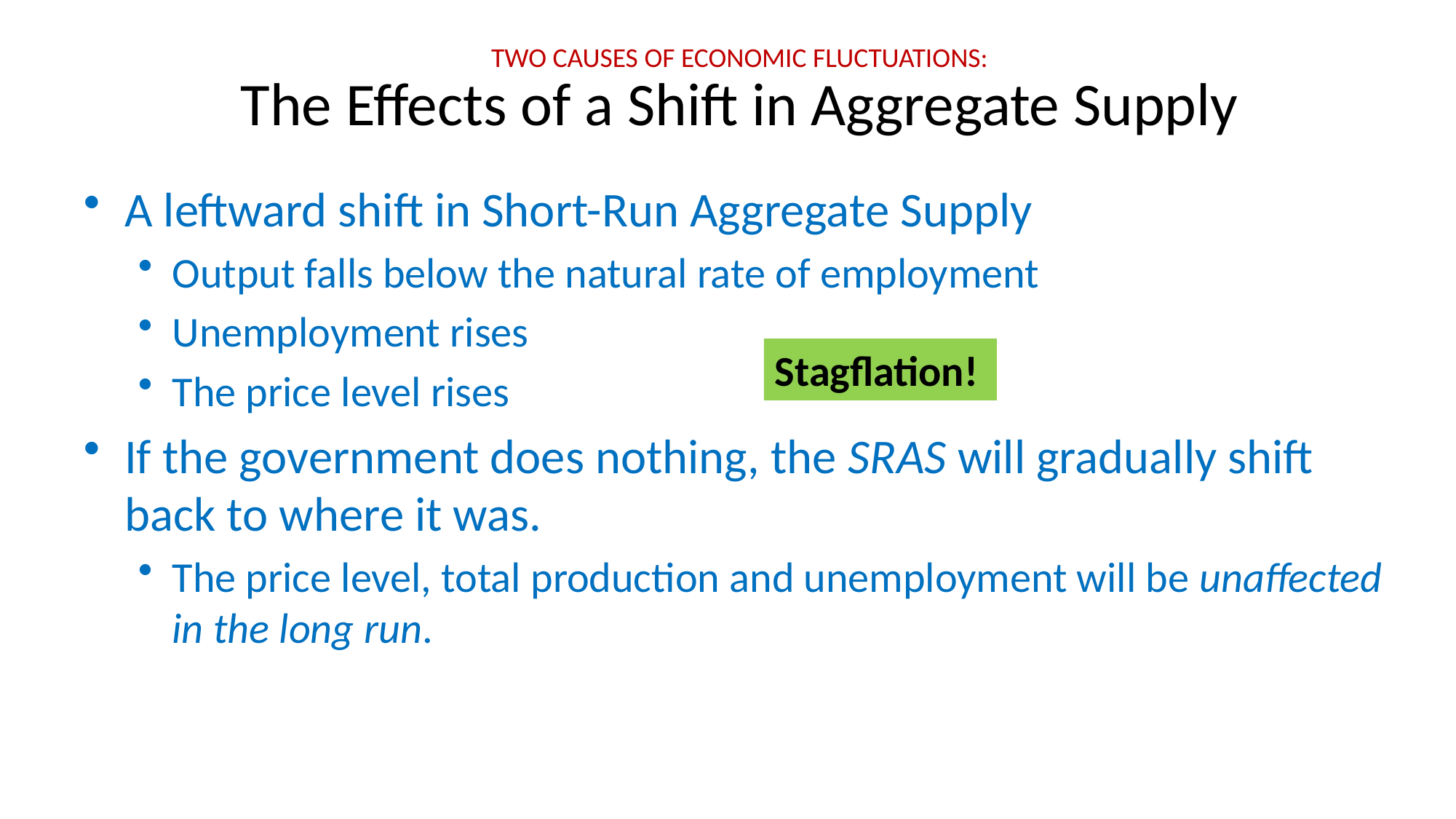

# Two causes of economic fluctuations: The Effects of a Shift in Aggregate Supply
A leftward shift in Short-Run Aggregate Supply
Output falls below the natural rate of employment
Unemployment rises
The price level rises
If the government does nothing, the SRAS will gradually shift back to where it was.
The price level, total production and unemployment will be unaffected in the long run.
Stagflation!